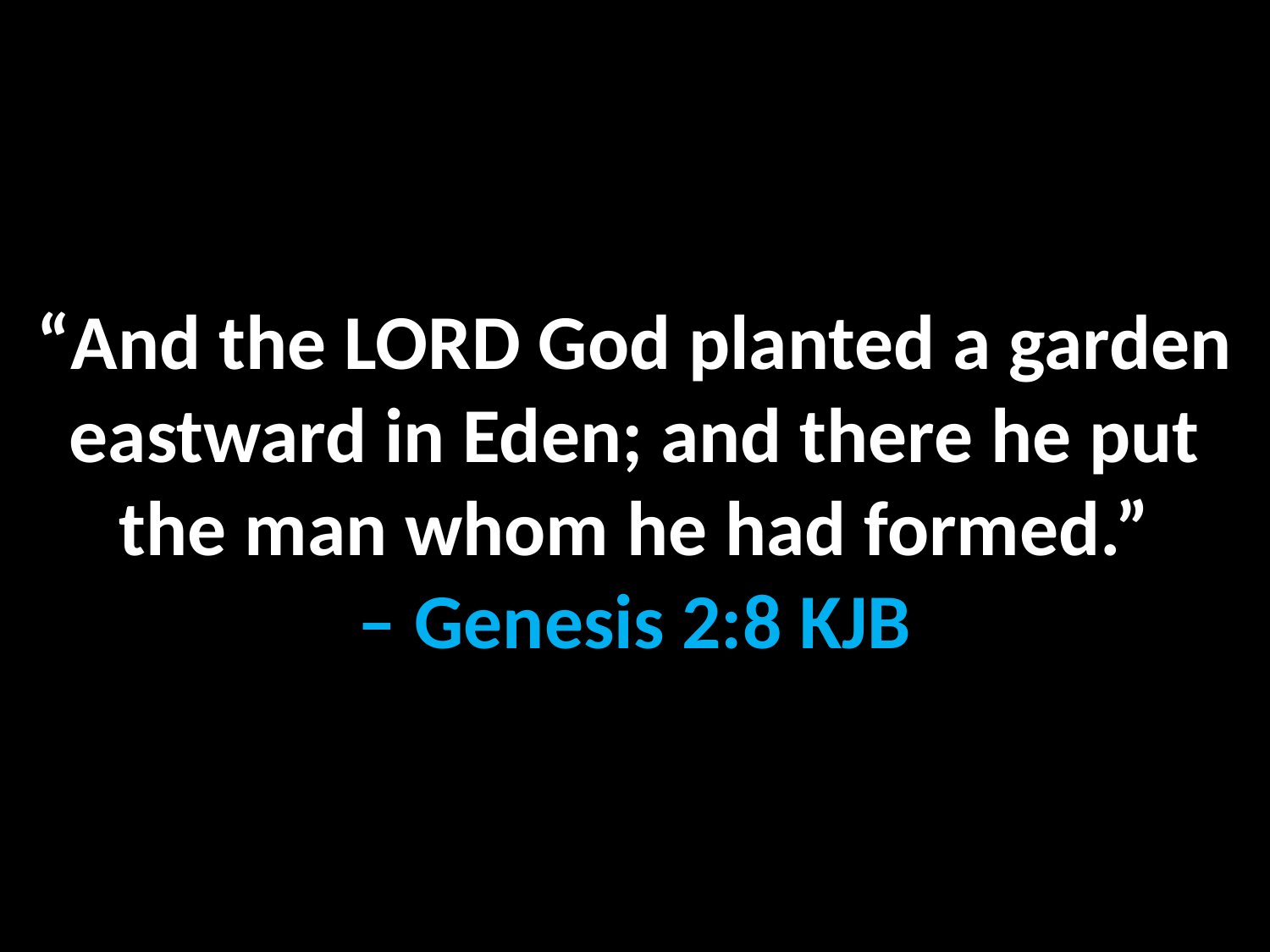

“And the LORD God planted a garden eastward in Eden; and there he put the man whom he had formed.”
– Genesis 2:8 KJB